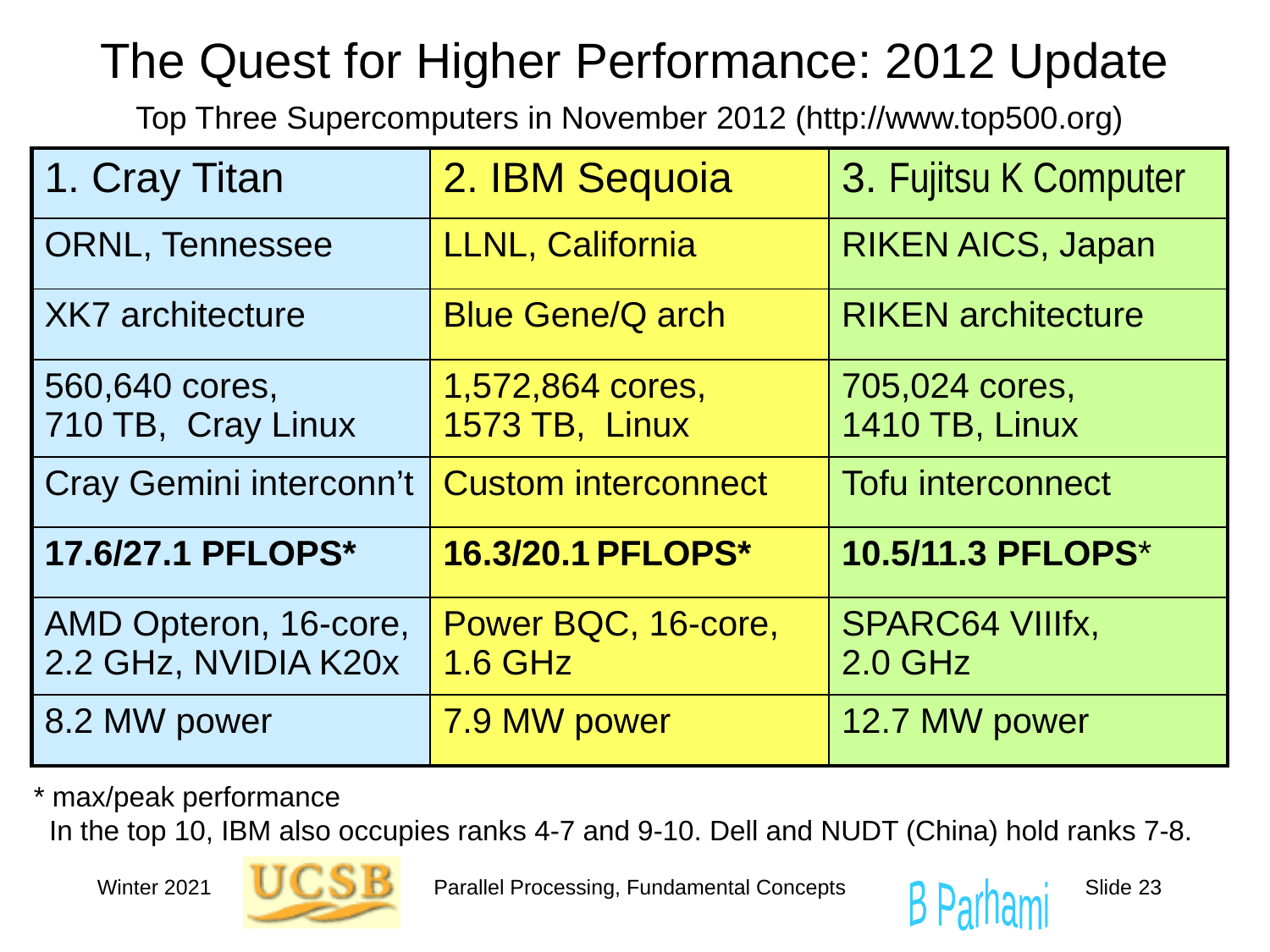

# The Quest for Higher Performance: 2012 Update
Top Three Supercomputers in November 2012 (http://www.top500.org)
| 1. Cray Titan | 2. IBM Sequoia | 3. Fujitsu K Computer |
| --- | --- | --- |
| ORNL, Tennessee | LLNL, California | RIKEN AICS, Japan |
| XK7 architecture | Blue Gene/Q arch | RIKEN architecture |
| 560,640 cores, 710 TB, Cray Linux | 1,572,864 cores, 1573 TB, Linux | 705,024 cores, 1410 TB, Linux |
| Cray Gemini interconn’t | Custom interconnect | Tofu interconnect |
| 17.6/27.1 PFLOPS\* | 16.3/20.1 PFLOPS\* | 10.5/11.3 PFLOPS\* |
| AMD Opteron, 16-core, 2.2 GHz, NVIDIA K20x | Power BQC, 16-core, 1.6 GHz | SPARC64 VIIIfx, 2.0 GHz |
| 8.2 MW power | 7.9 MW power | 12.7 MW power |
* max/peak performance
  In the top 10, IBM also occupies ranks 4-7 and 9-10. Dell and NUDT (China) hold ranks 7-8.
Winter 2021
Parallel Processing, Fundamental Concepts
Slide 23